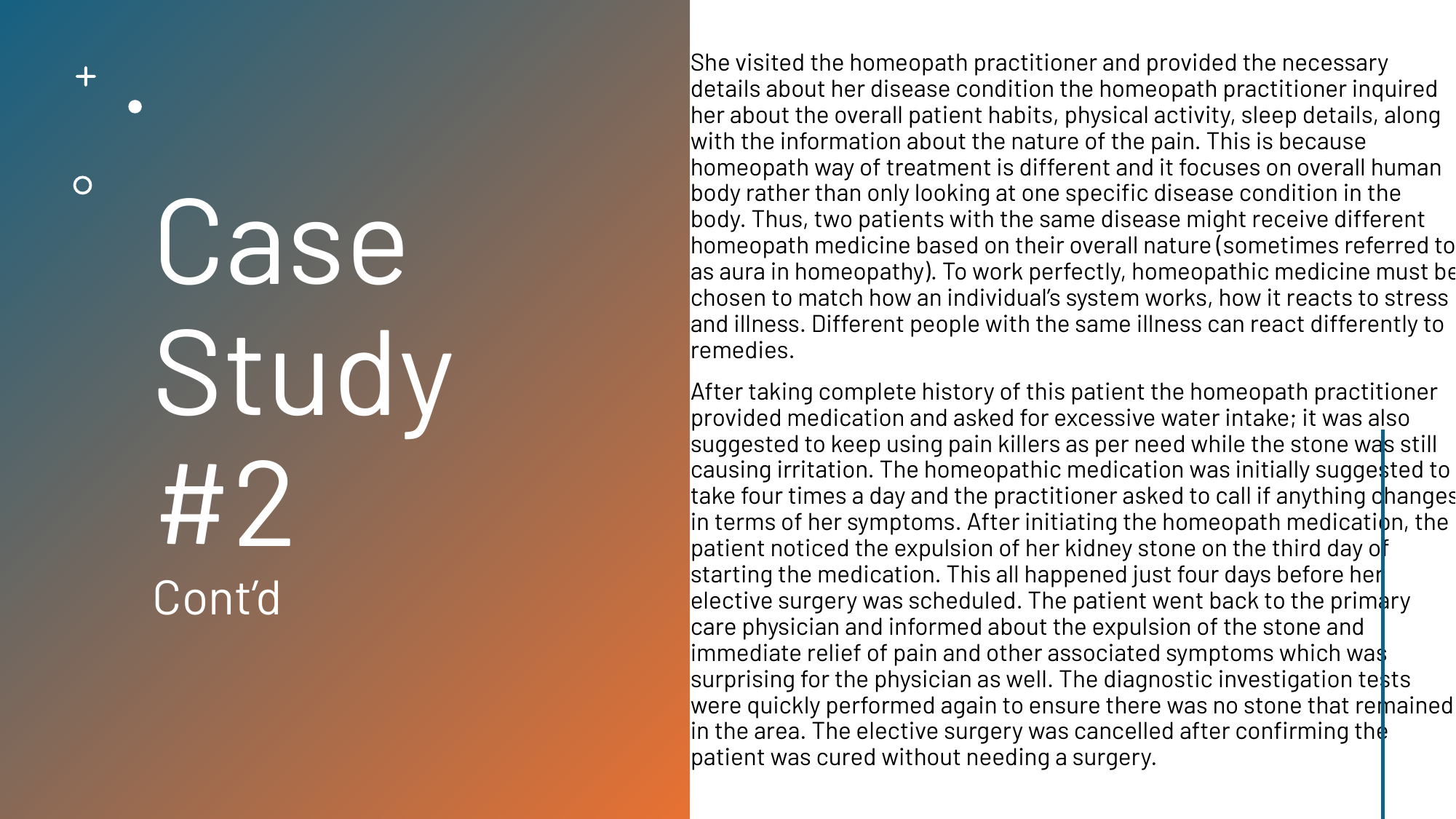

# Case Study #2 Cont’d
She visited the homeopath practitioner and provided the necessary details about her disease condition the homeopath practitioner inquired her about the overall patient habits, physical activity, sleep details, along with the information about the nature of the pain. This is because homeopath way of treatment is different and it focuses on overall human body rather than only looking at one specific disease condition in the body. Thus, two patients with the same disease might receive different homeopath medicine based on their overall nature (sometimes referred to as aura in homeopathy). To work perfectly, homeopathic medicine must be chosen to match how an individual’s system works, how it reacts to stress and illness. Different people with the same illness can react differently to remedies.
After taking complete history of this patient the homeopath practitioner provided medication and asked for excessive water intake; it was also suggested to keep using pain killers as per need while the stone was still causing irritation. The homeopathic medication was initially suggested to take four times a day and the practitioner asked to call if anything changes in terms of her symptoms. After initiating the homeopath medication, the patient noticed the expulsion of her kidney stone on the third day of starting the medication. This all happened just four days before her elective surgery was scheduled. The patient went back to the primary care physician and informed about the expulsion of the stone and immediate relief of pain and other associated symptoms which was surprising for the physician as well. The diagnostic investigation tests were quickly performed again to ensure there was no stone that remained in the area. The elective surgery was cancelled after confirming the patient was cured without needing a surgery.